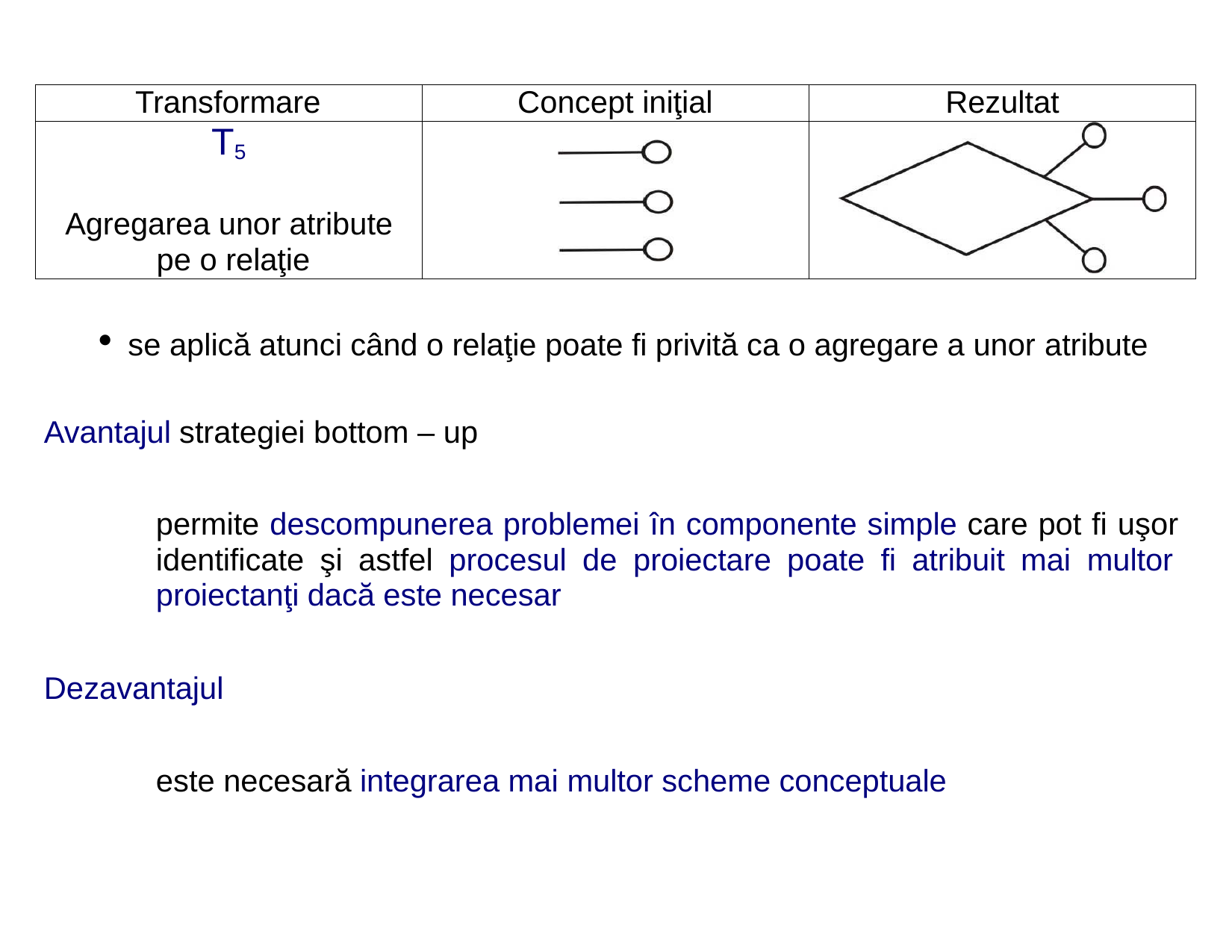

| Transformare | Concept iniţial | Rezultat |
| --- | --- | --- |
| T5 Agregarea unor atribute pe o relaţie |  |  |

se aplică atunci când o relaţie poate fi privită ca o agregare a unor atribute

Avantajul strategiei bottom – up

permite descompunerea problemei în componente simple care pot fi uşor  identificate şi astfel procesul de proiectare poate fi atribuit mai multor  proiectanţi dacă este necesar

Dezavantajul

este necesară integrarea mai multor scheme conceptuale